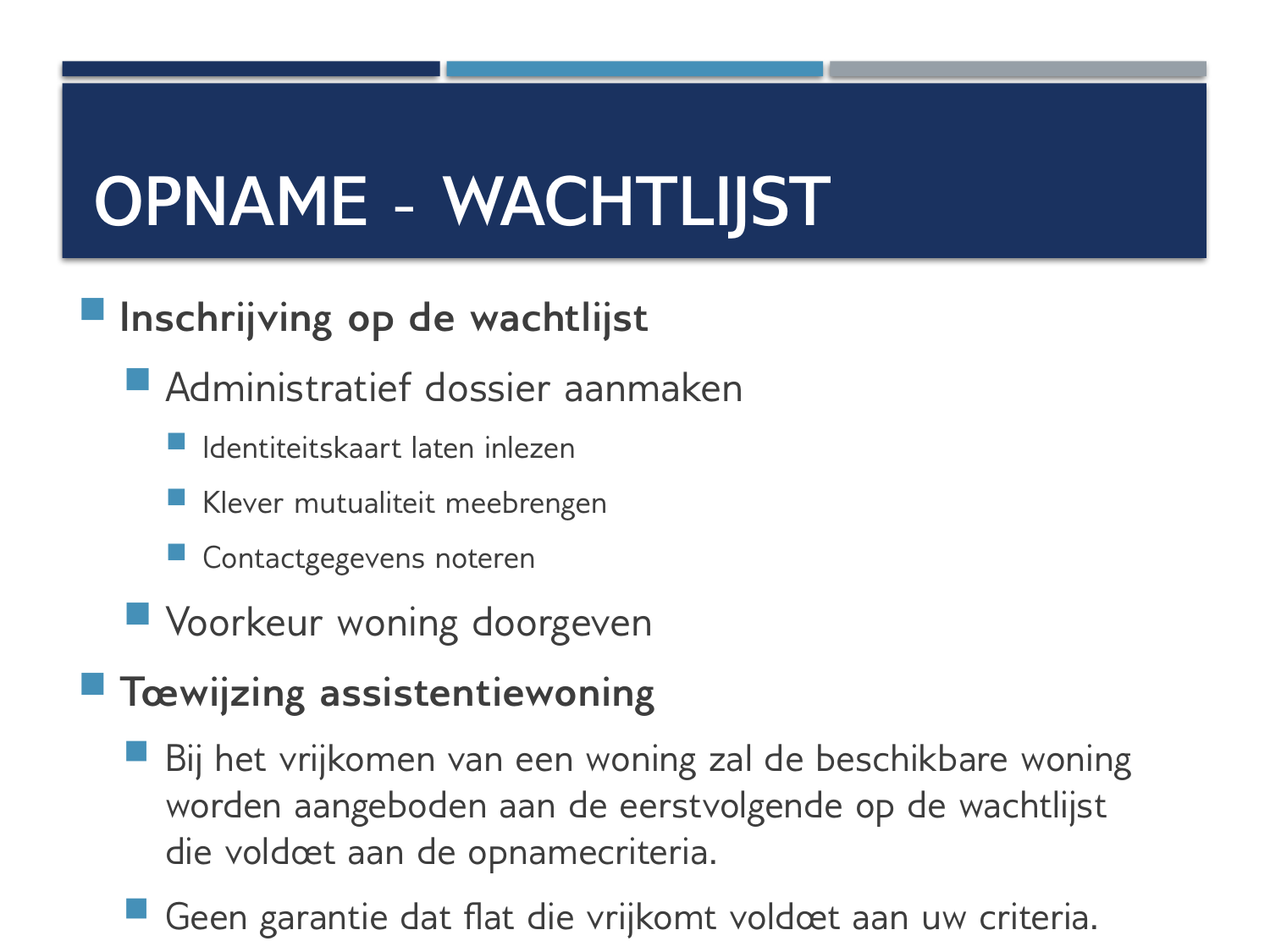

# Opname - Wachtlijst
Inschrijving op de wachtlijst
Administratief dossier aanmaken
Identiteitskaart laten inlezen
Klever mutualiteit meebrengen
Contactgegevens noteren
Voorkeur woning doorgeven
Toewijzing assistentiewoning
Bij het vrijkomen van een woning zal de beschikbare woning worden aangeboden aan de eerstvolgende op de wachtlijst die voldoet aan de opnamecriteria.
Geen garantie dat flat die vrijkomt voldoet aan uw criteria.